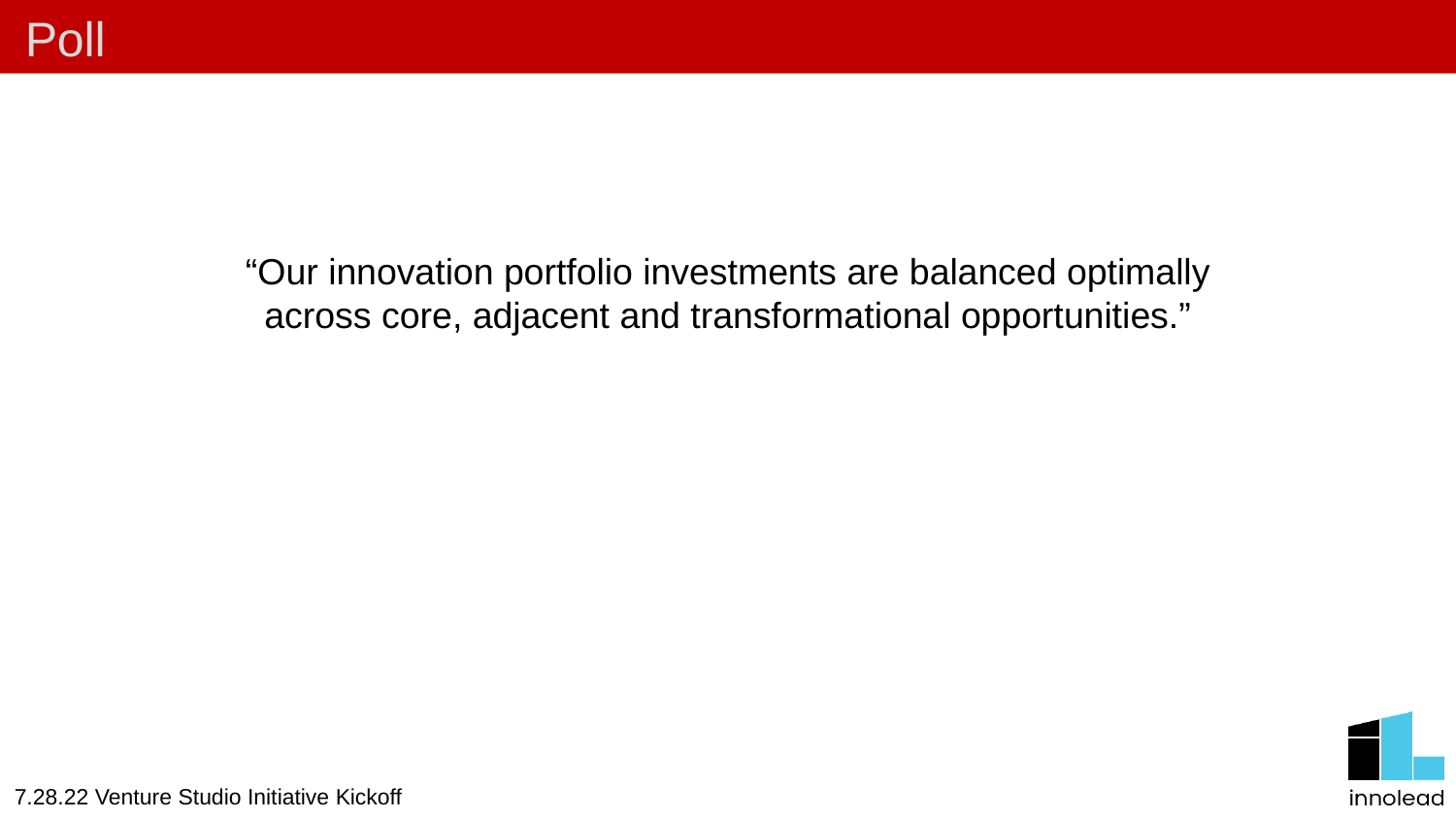

Poll
“Our innovation portfolio investments are balanced optimally across core, adjacent and transformational opportunities.”
7.28.22 Venture Studio Initiative Kickoff